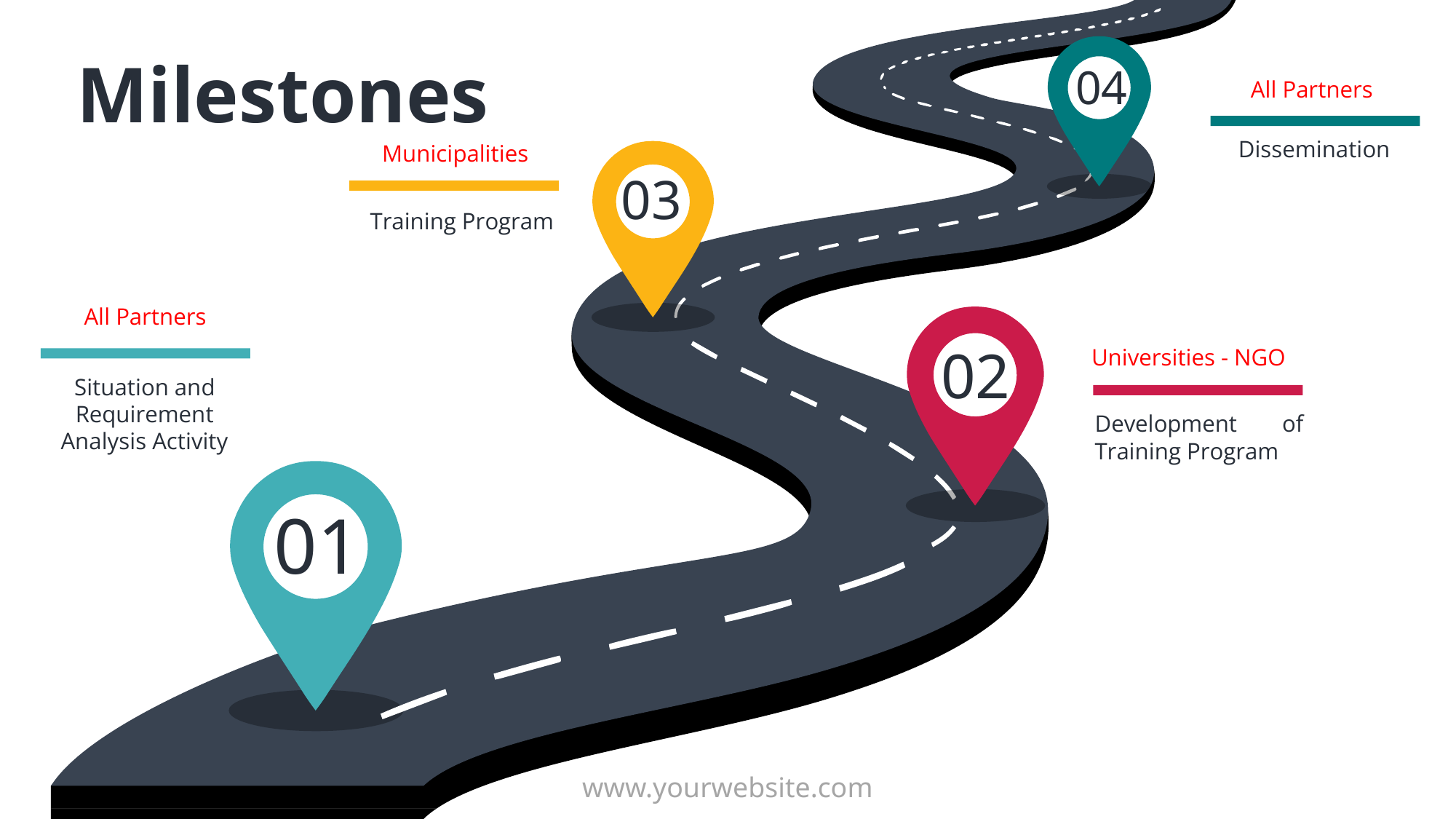

Milestones
04
All Partners

Dissemination
Municipalities

03

Training Program
All Partners

02
Universities - NGO

Situation and Requirement Analysis Activity

Development of Training Program

01
www.yourwebsite.com